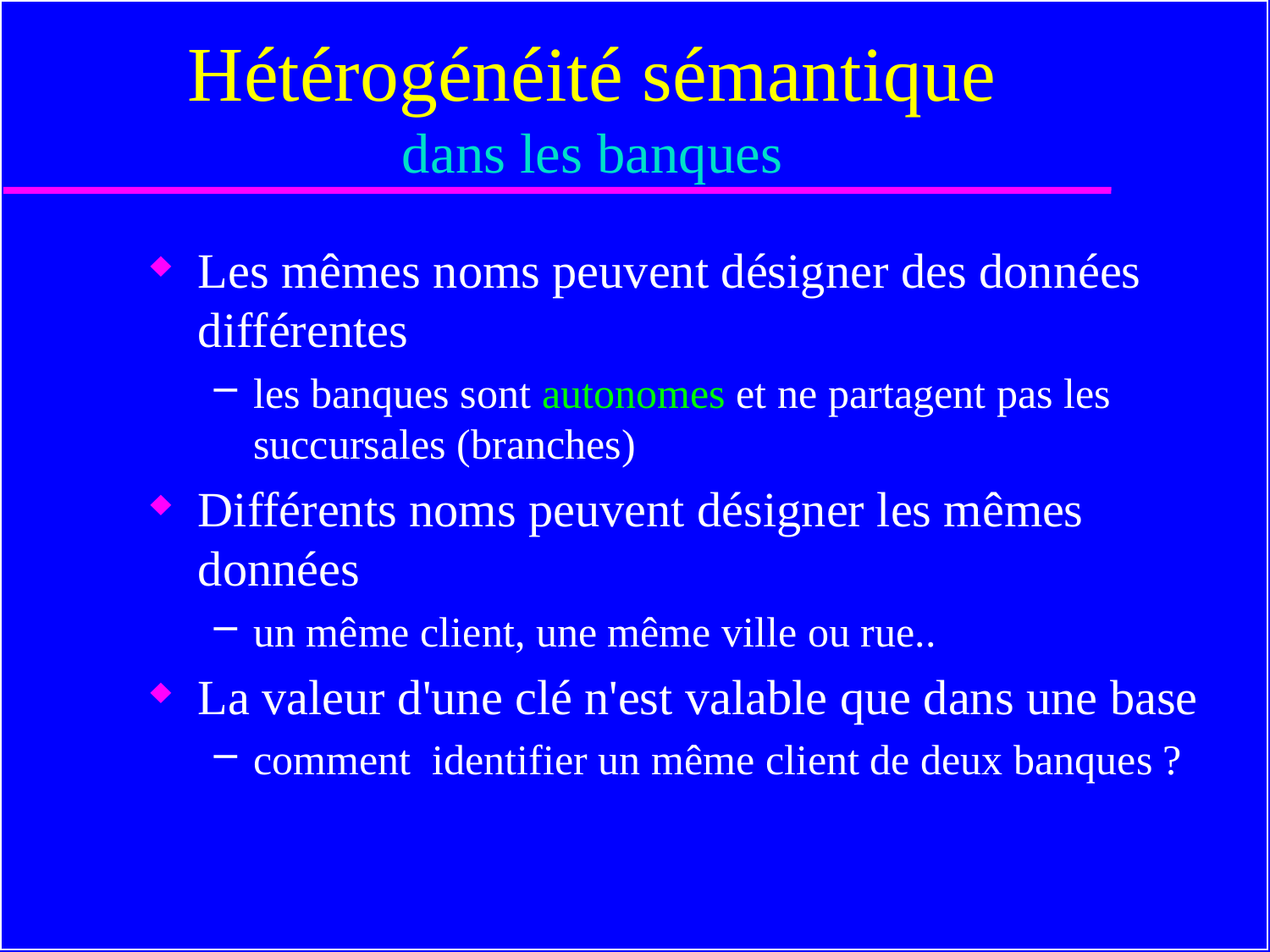

# Hétérogénéité sémantique dans les banques
Les mêmes noms peuvent désigner des données différentes
les banques sont autonomes et ne partagent pas les succursales (branches)
Différents noms peuvent désigner les mêmes données
un même client, une même ville ou rue..
La valeur d'une clé n'est valable que dans une base
comment  identifier un même client de deux banques ?